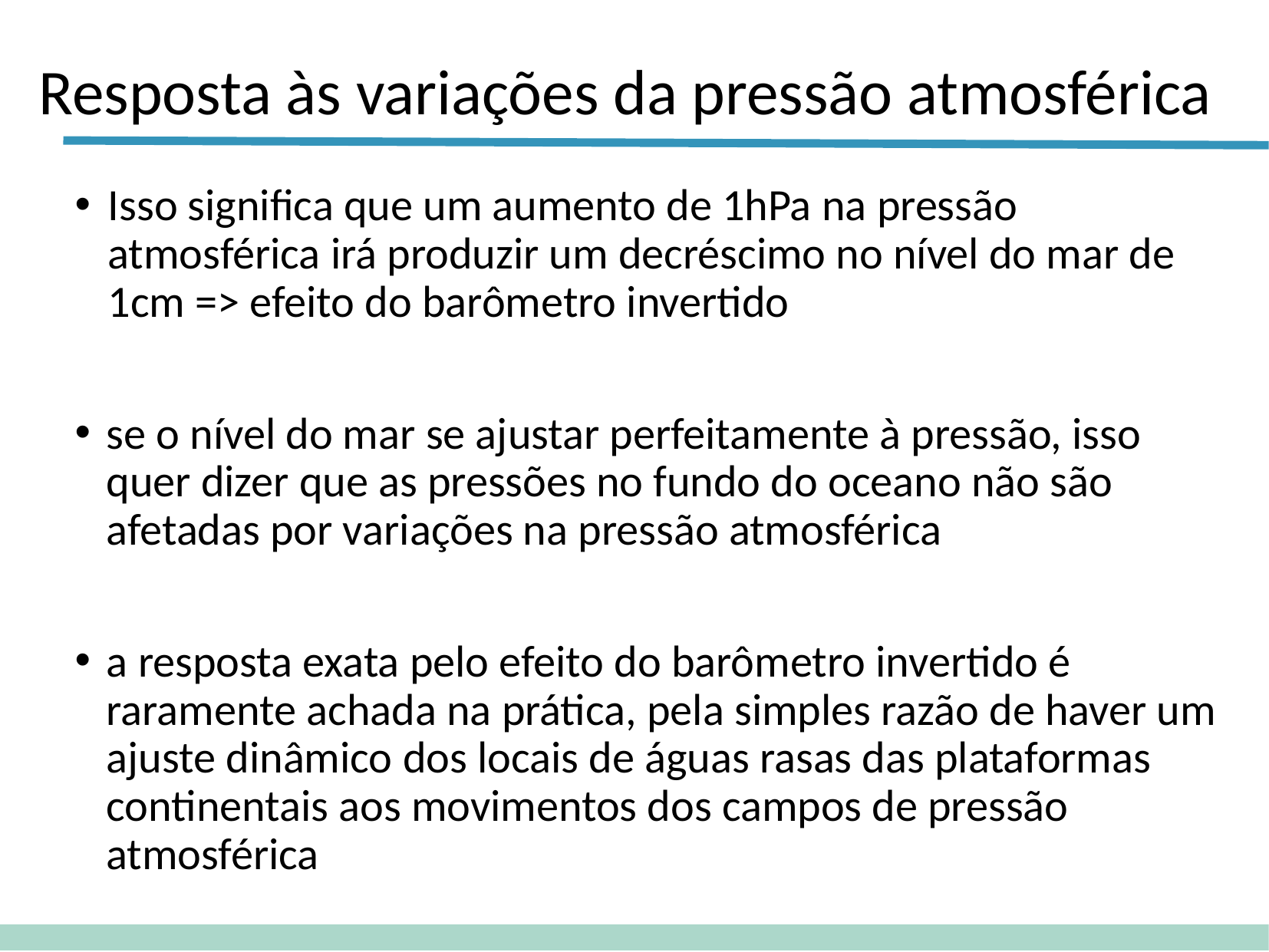

Resposta às variações da pressão atmosférica
Isso significa que um aumento de 1hPa na pressão atmosférica irá produzir um decréscimo no nível do mar de 1cm => efeito do barômetro invertido

se o nível do mar se ajustar perfeitamente à pressão, isso quer dizer que as pressões no fundo do oceano não são afetadas por variações na pressão atmosférica

a resposta exata pelo efeito do barômetro invertido é raramente achada na prática, pela simples razão de haver um ajuste dinâmico dos locais de águas rasas das plataformas continentais aos movimentos dos campos de pressão atmosférica